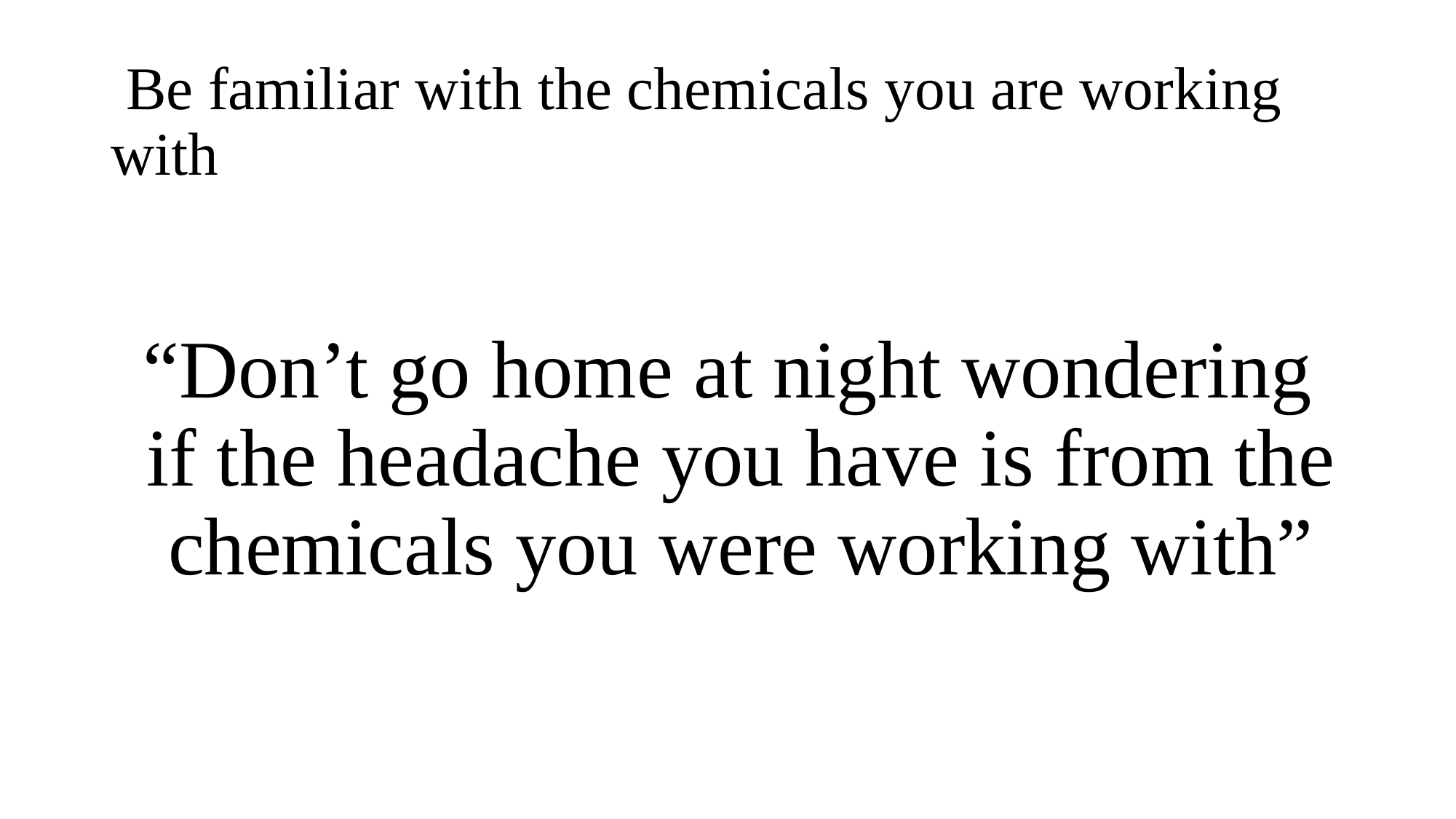

# Be familiar with the chemicals you are working with

“Don’t go home at night wondering if the headache you have is from the chemicals you were working with”